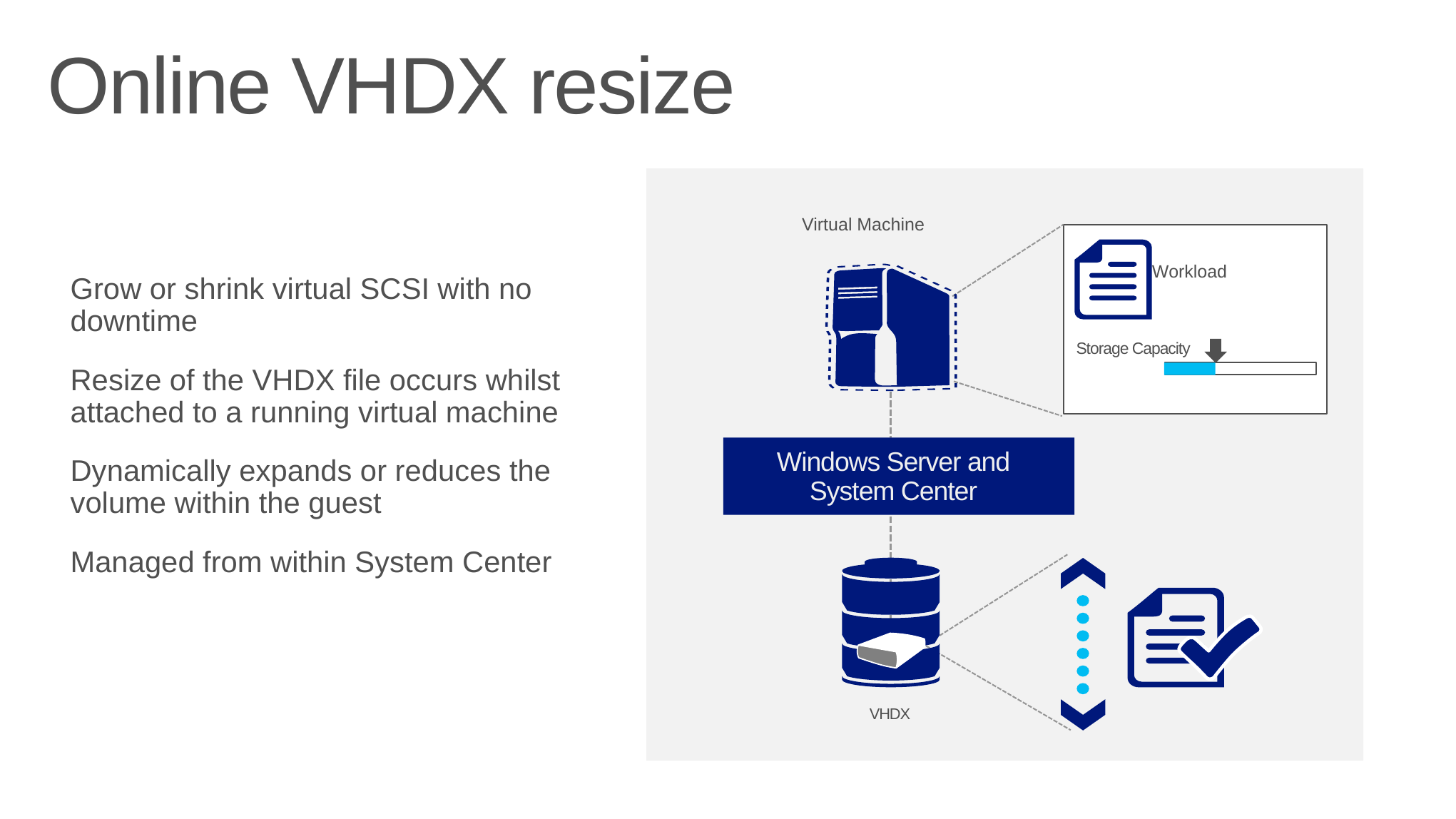

Online VHDX resize

Virtual Machine

Workload

Storage Capacity

Windows Server and
System Center

VHDX

Grow or shrink virtual SCSI with no downtime
Resize of the VHDX file occurs whilst attached to a running virtual machine
Dynamically expands or reduces the volume within the guest
Managed from within System Center